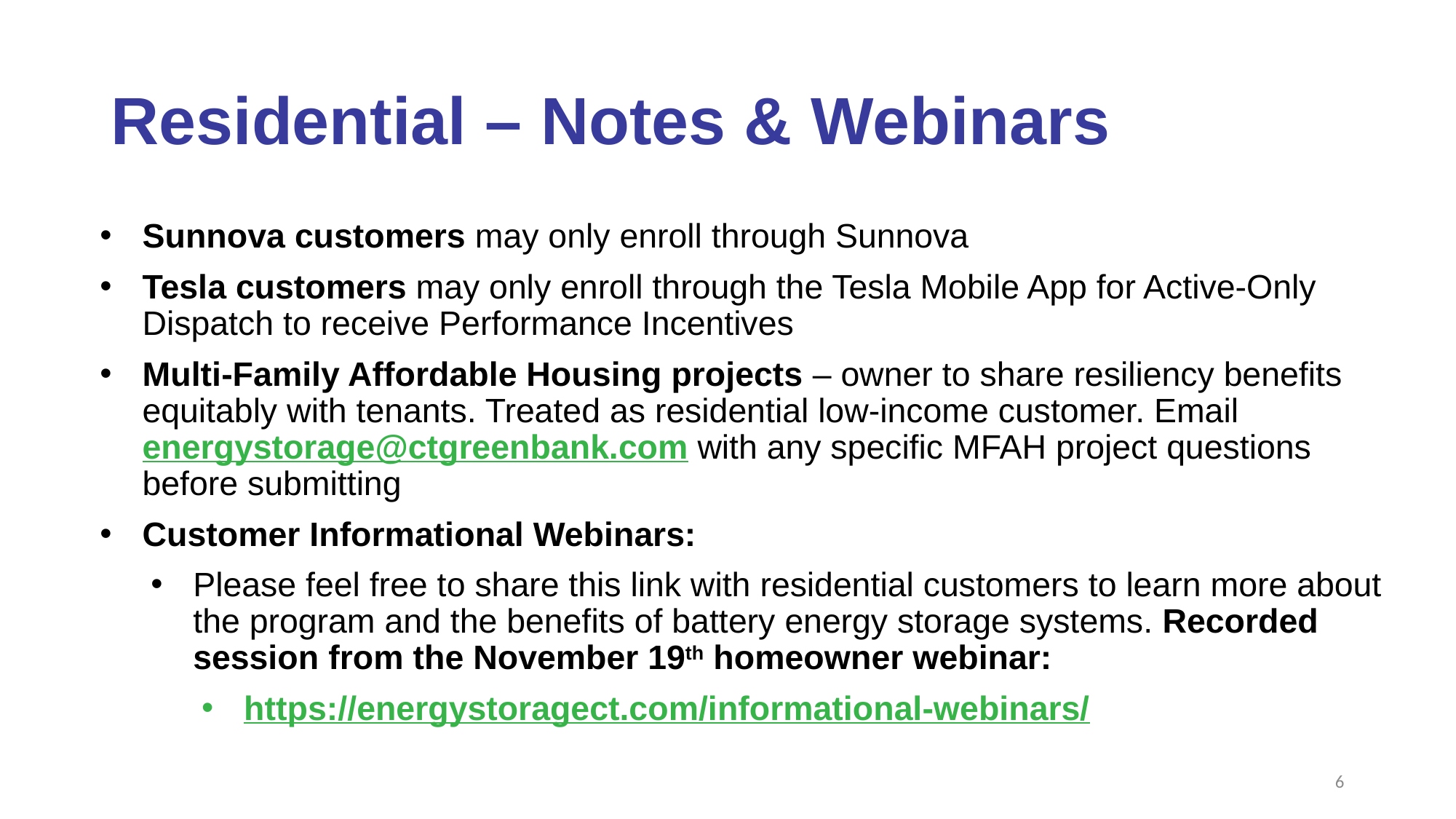

# Residential – Notes & Webinars
Sunnova customers may only enroll through Sunnova
Tesla customers may only enroll through the Tesla Mobile App for Active-Only Dispatch to receive Performance Incentives
Multi-Family Affordable Housing projects – owner to share resiliency benefits equitably with tenants. Treated as residential low-income customer. Email energystorage@ctgreenbank.com with any specific MFAH project questions before submitting
Customer Informational Webinars:
Please feel free to share this link with residential customers to learn more about the program and the benefits of battery energy storage systems. Recorded session from the November 19th homeowner webinar:
https://energystoragect.com/informational-webinars/

6